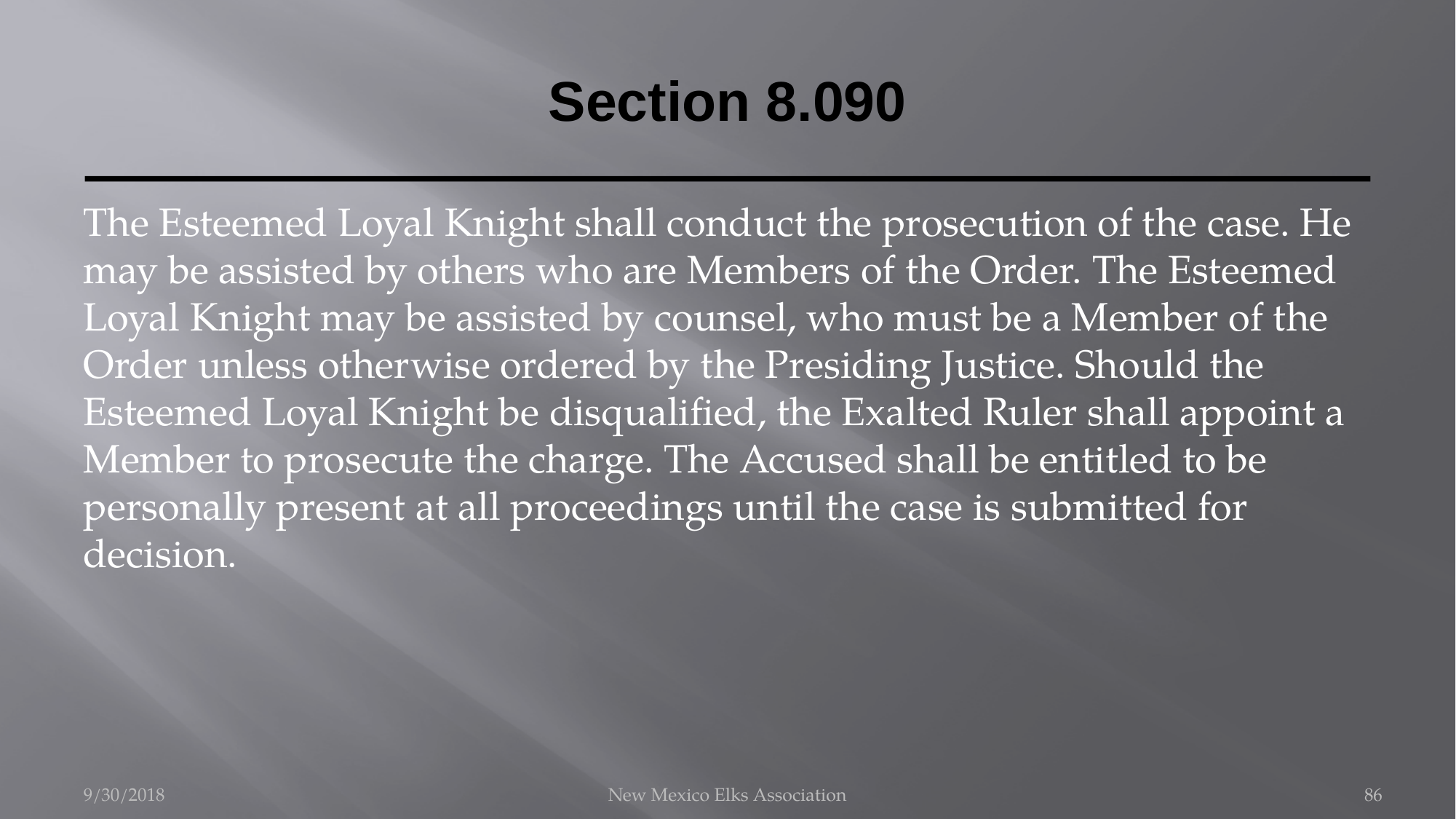

# Section 8.090
The Esteemed Loyal Knight shall conduct the prosecution of the case. He may be assisted by others who are Members of the Order. The Esteemed Loyal Knight may be assisted by counsel, who must be a Member of the Order unless otherwise ordered by the Presiding Justice. Should the Esteemed Loyal Knight be disqualified, the Exalted Ruler shall appoint a Member to prosecute the charge. The Accused shall be entitled to be personally present at all proceedings until the case is submitted for decision.
9/30/2018
New Mexico Elks Association
86